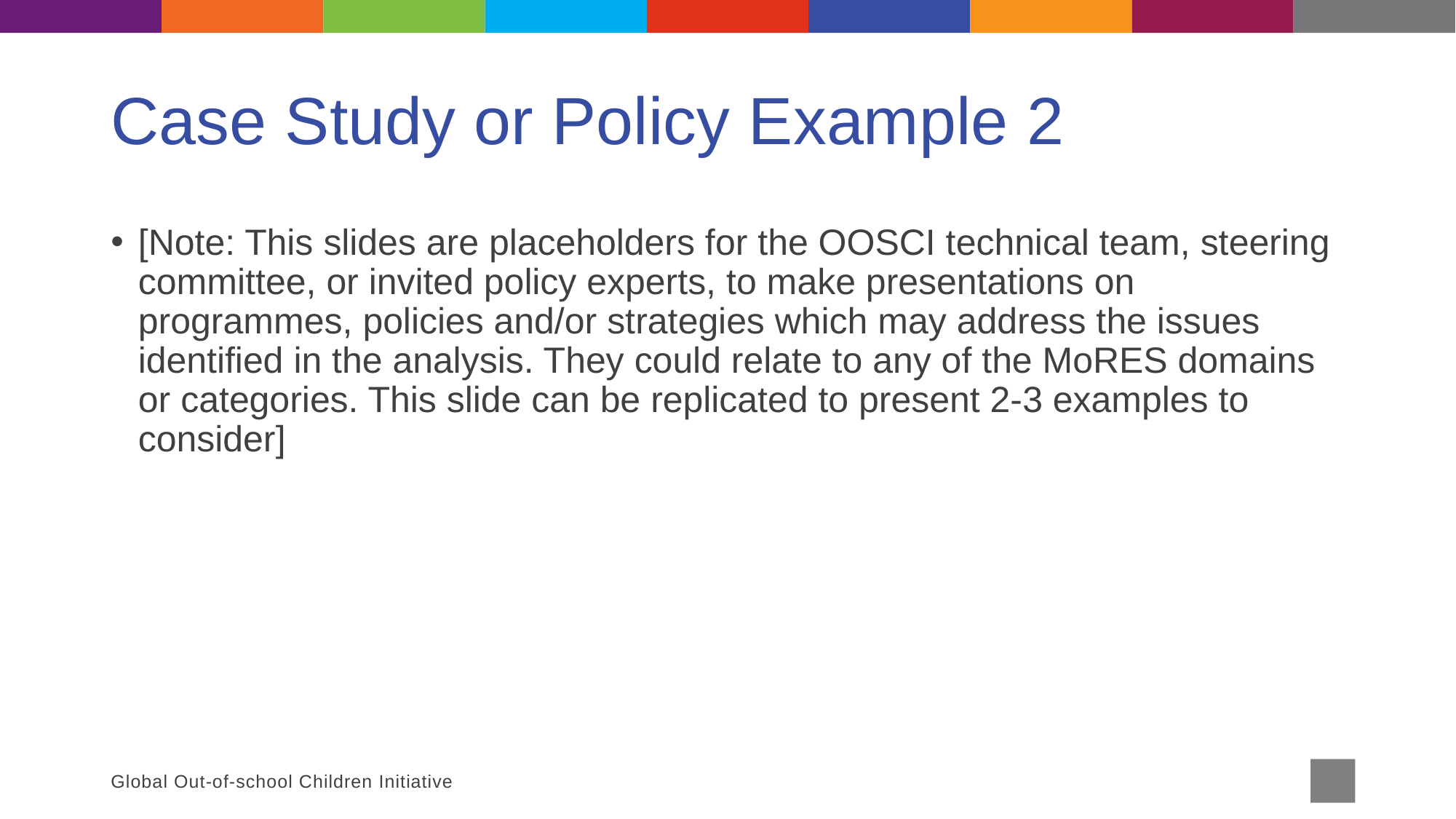

# Case Study or Policy Example 2
[Note: This slides are placeholders for the OOSCI technical team, steering committee, or invited policy experts, to make presentations on programmes, policies and/or strategies which may address the issues identified in the analysis. They could relate to any of the MoRES domains or categories. This slide can be replicated to present 2-3 examples to consider]

Global Out-of-school Children Initiative
20